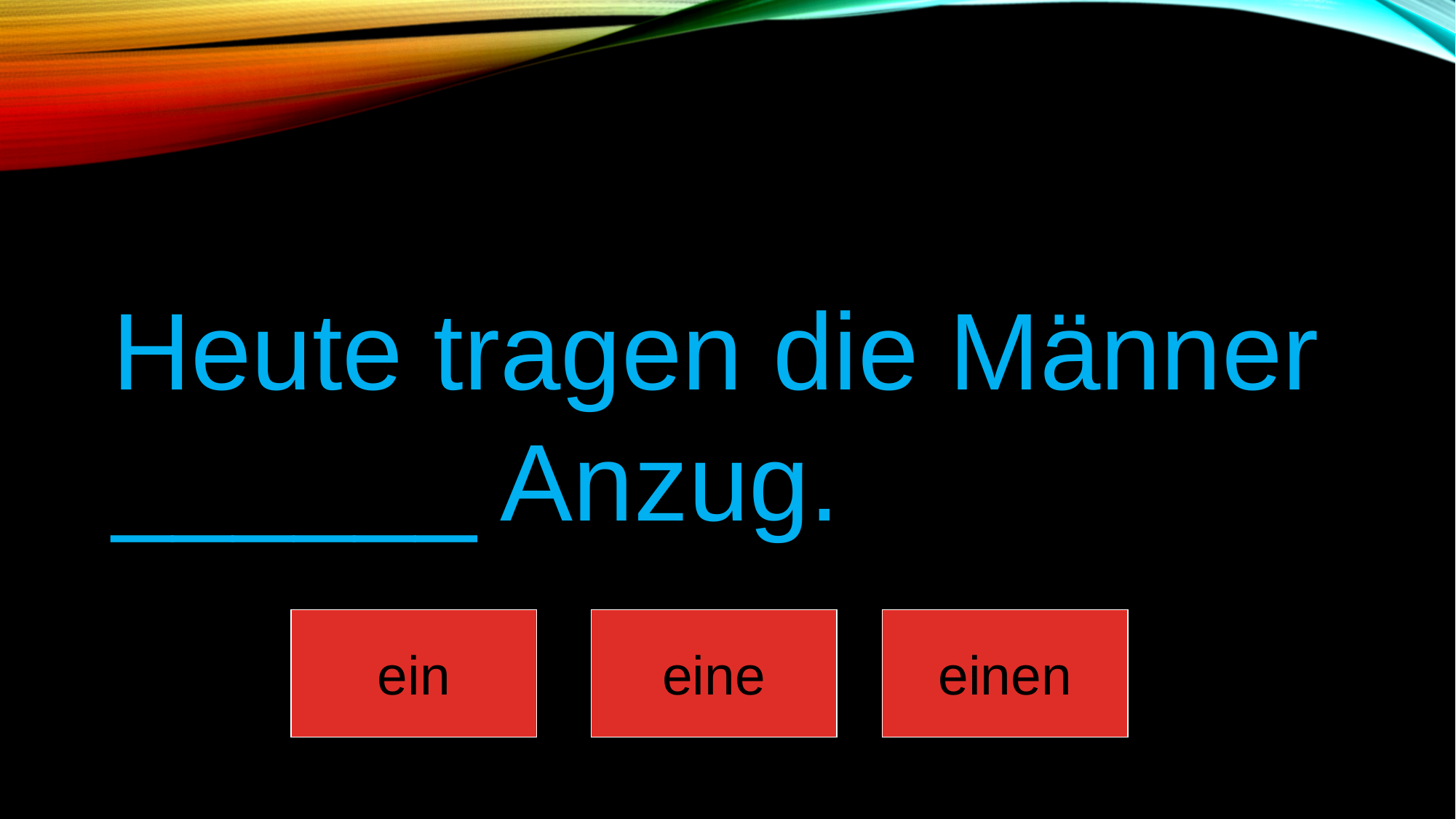

Heute tragen die Männer ______ Anzug.
ein
eine
einen